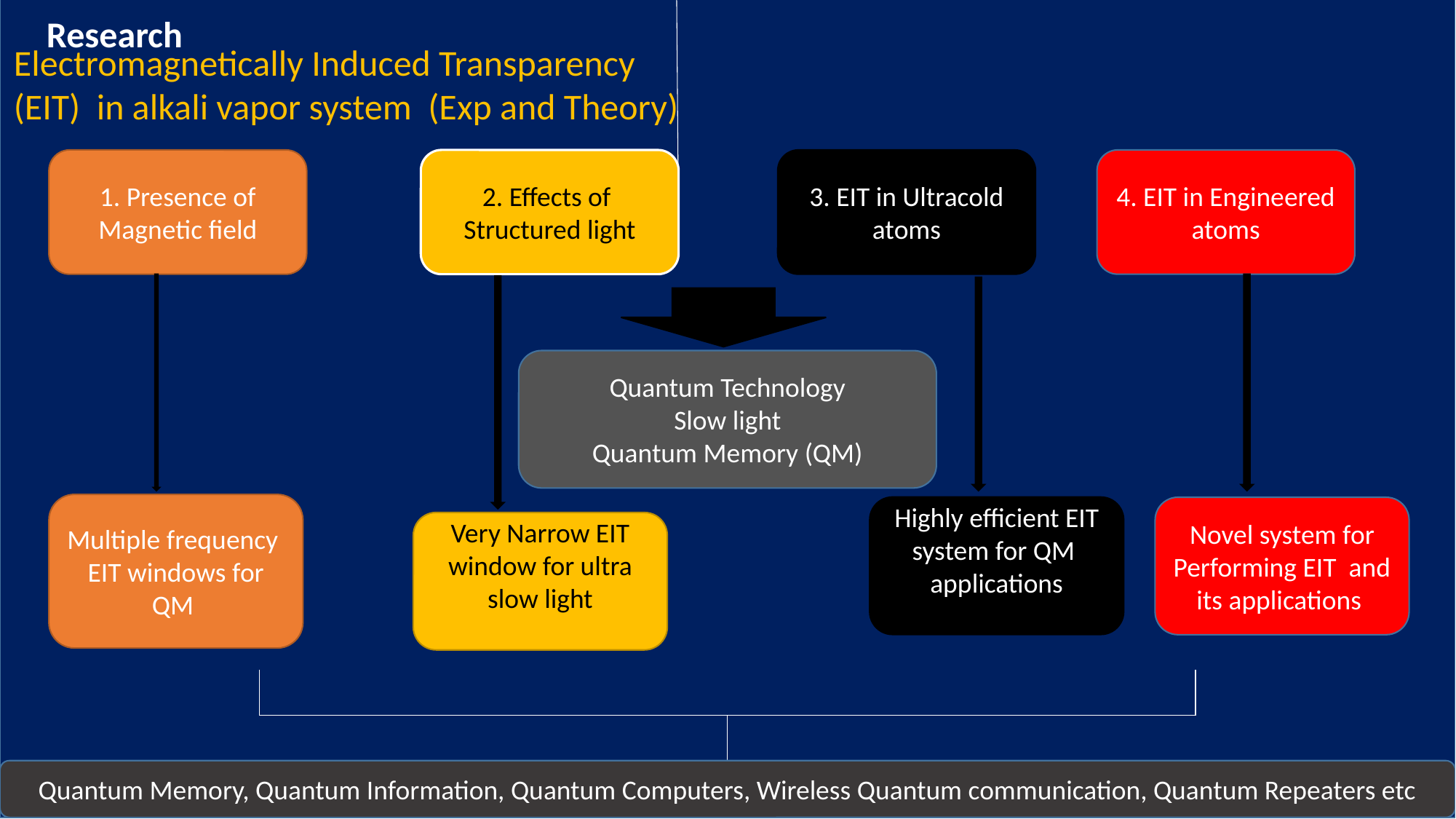

Research

Electromagnetically Induced Transparency
(EIT)  in alkali vapor system  (Exp and Theory)
1. Presence of Magnetic field
2. Effects of  Structured light
3. EIT in Ultracold atoms
4. EIT in Engineered atoms

Quantum Technology
Slow light
Quantum Memory (QM)

Multiple frequency
EIT windows for
QM

Highly efficient EIT system for QM  applications

Novel system for
Performing EIT  and its applications
Very Narrow EIT window for ultra slow light

Quantum Memory, Quantum Information, Quantum Computers, Wireless Quantum communication, Quantum Repeaters etc